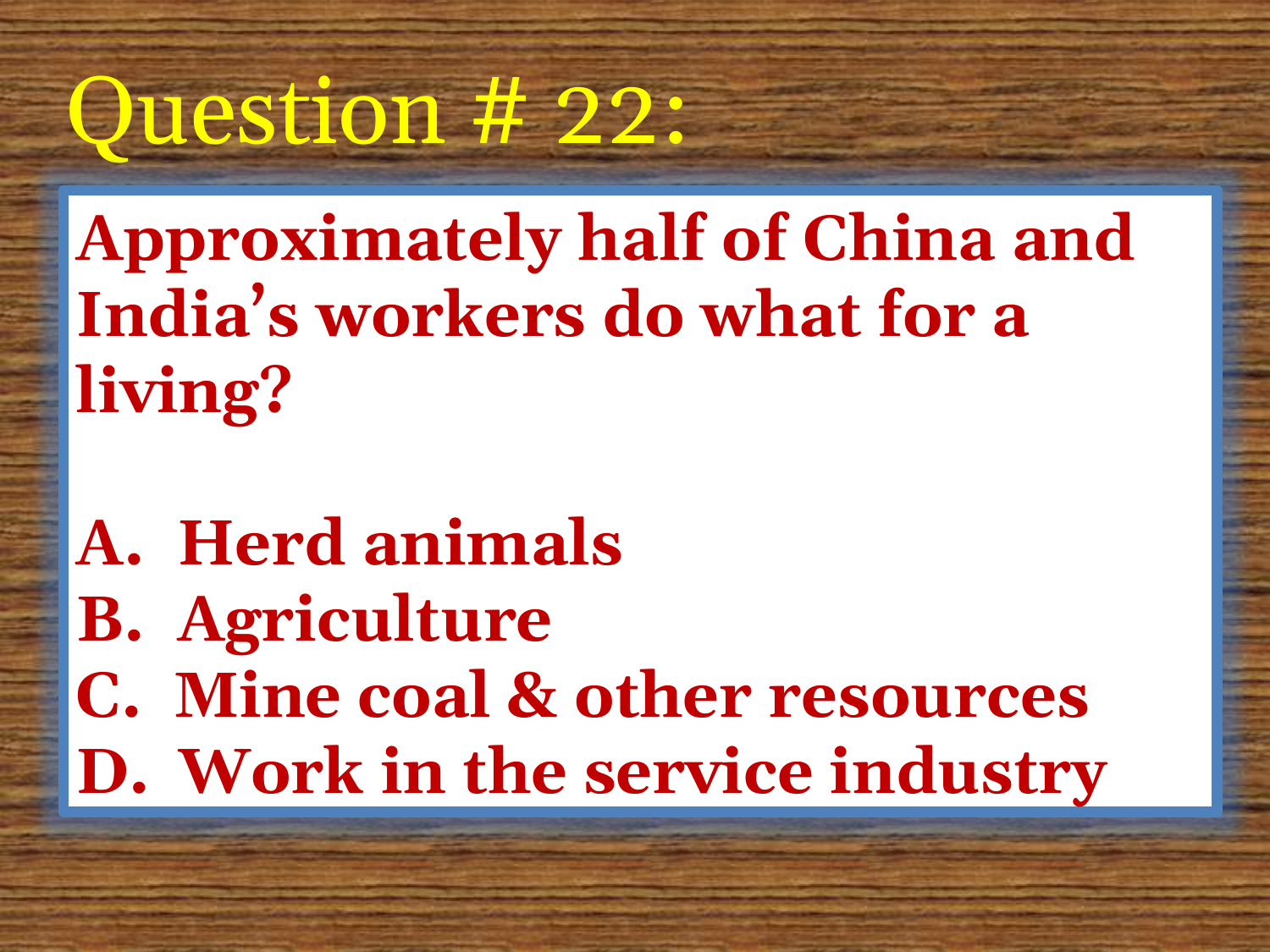

Question # 22:
Approximately half of China and India’s workers do what for a living?

A.  Herd animals
B.  Agriculture
C.  Mine coal & other resources
Work in the service industry